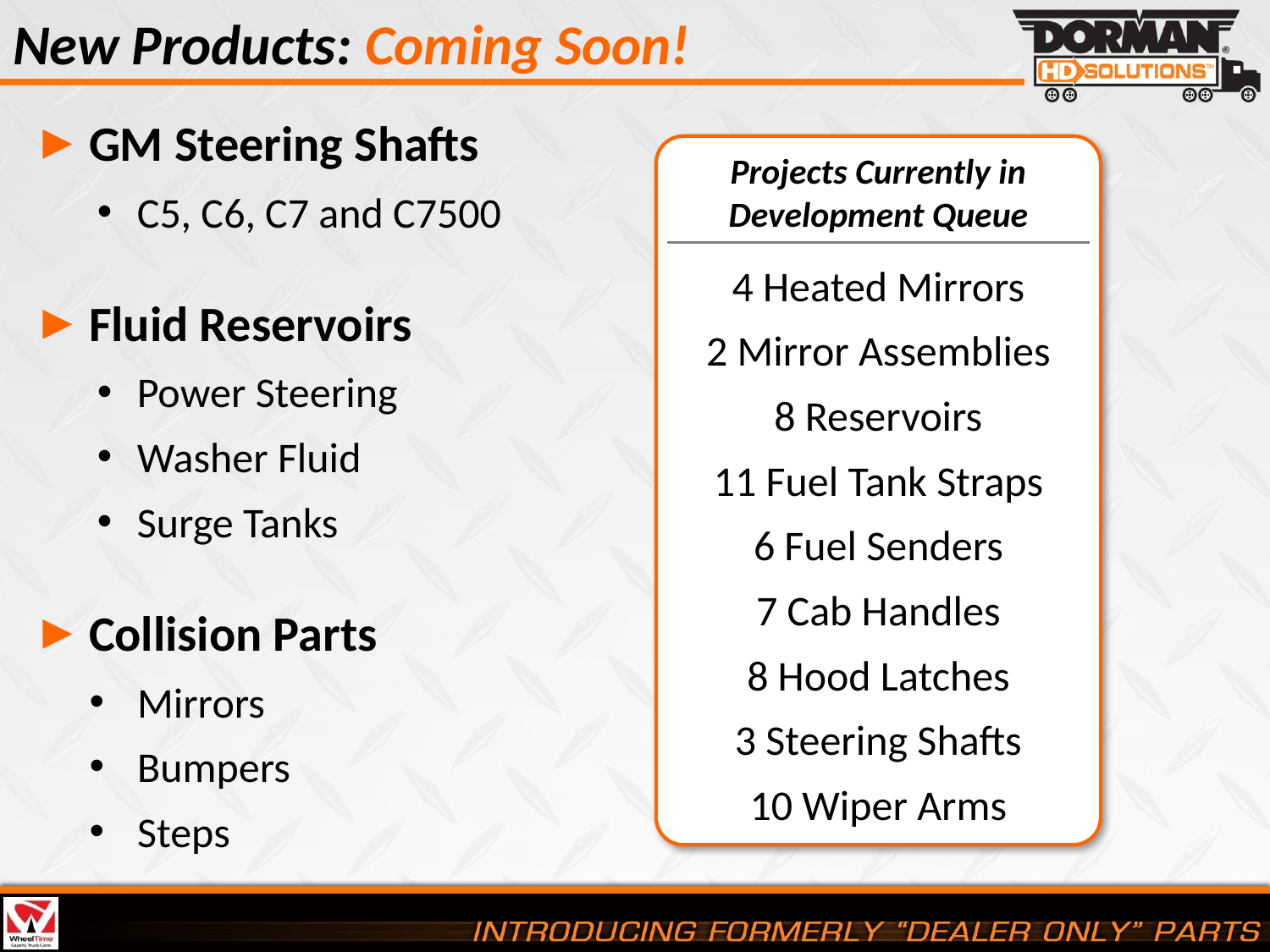

# New Products: Coming Soon!
GM Steering Shafts
C5, C6, C7 and C7500

Fluid Reservoirs
Power Steering
Washer Fluid
Surge Tanks

Collision Parts
Mirrors
Bumpers
Steps

Projects Currently in Development Queue
4 Heated Mirrors
2 Mirror Assemblies
8 Reservoirs
11 Fuel Tank Straps
6 Fuel Senders
7 Cab Handles
8 Hood Latches
3 Steering Shafts
10 Wiper Arms